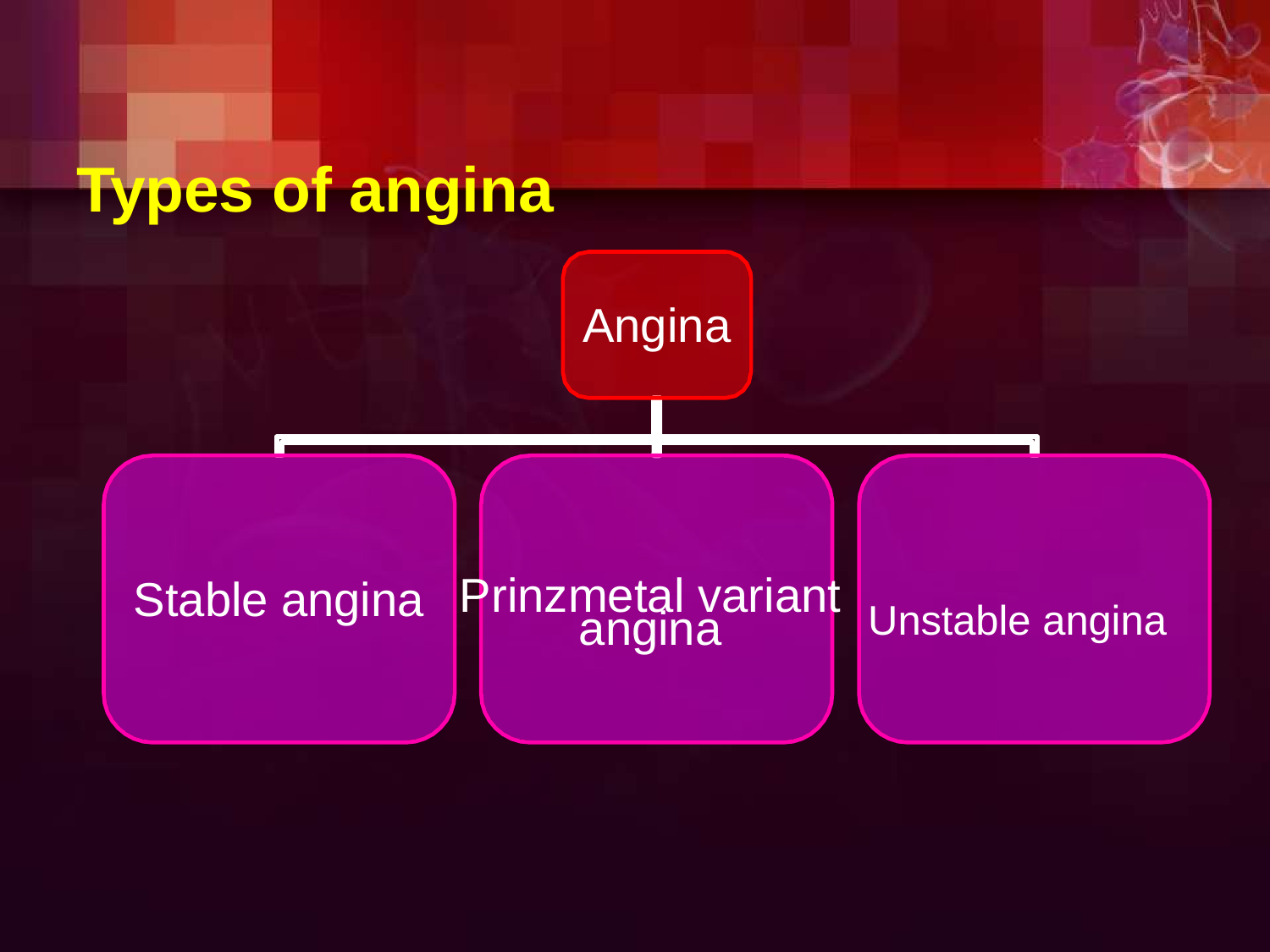

# Types of angina

Angina

Prinzmetal variant	Unstable angina
Stable angina
angina